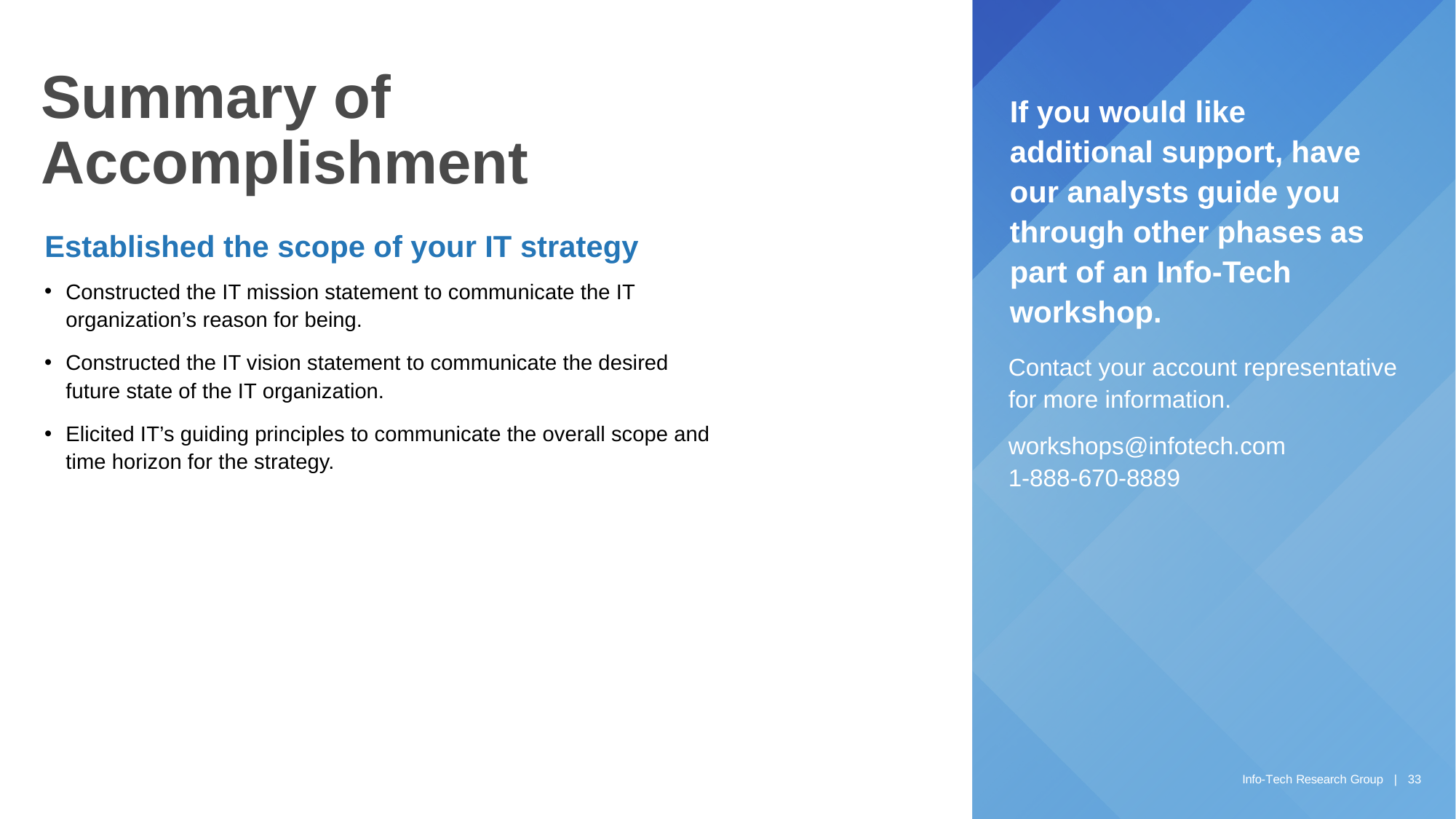

Established the scope of your IT strategy
Constructed the IT mission statement to communicate the IT organization’s reason for being.
Constructed the IT vision statement to communicate the desired future state of the IT organization.
Elicited IT’s guiding principles to communicate the overall scope and time horizon for the strategy.